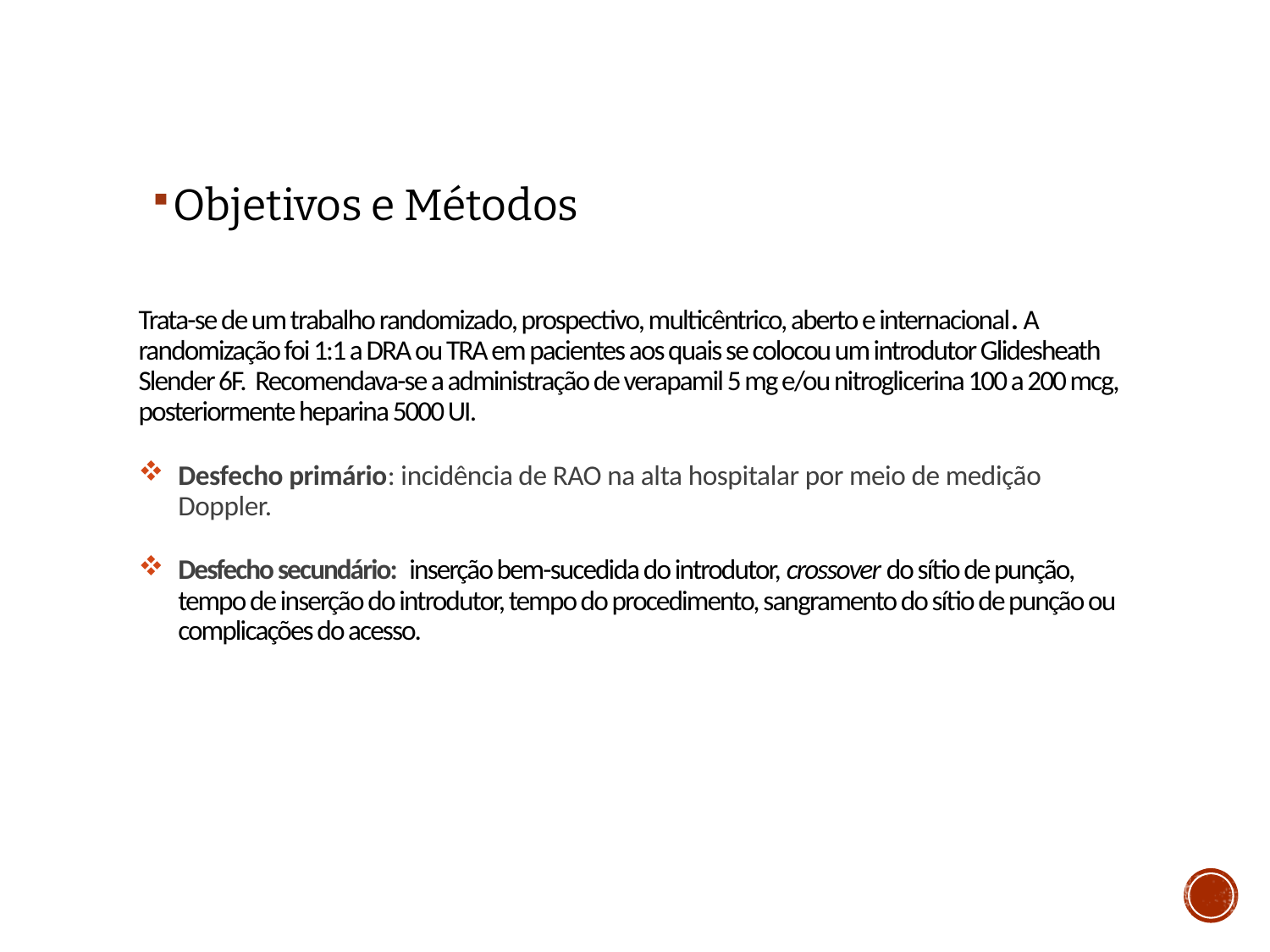

#
Objetivos e Métodos

Trata-se de um trabalho randomizado, prospectivo, multicêntrico, aberto e internacional. A randomização foi 1:1 a DRA ou TRA em pacientes aos quais se colocou um introdutor Glidesheath Slender 6F.  Recomendava-se a administração de verapamil 5 mg e/ou nitroglicerina 100 a 200 mcg, posteriormente heparina 5000 UI.

Desfecho primário: incidência de RAO na alta hospitalar por meio de medição Doppler.

Desfecho secundário:  inserção bem-sucedida do introdutor, crossover do sítio de punção, tempo de inserção do introdutor, tempo do procedimento, sangramento do sítio de punção ou complicações do acesso.